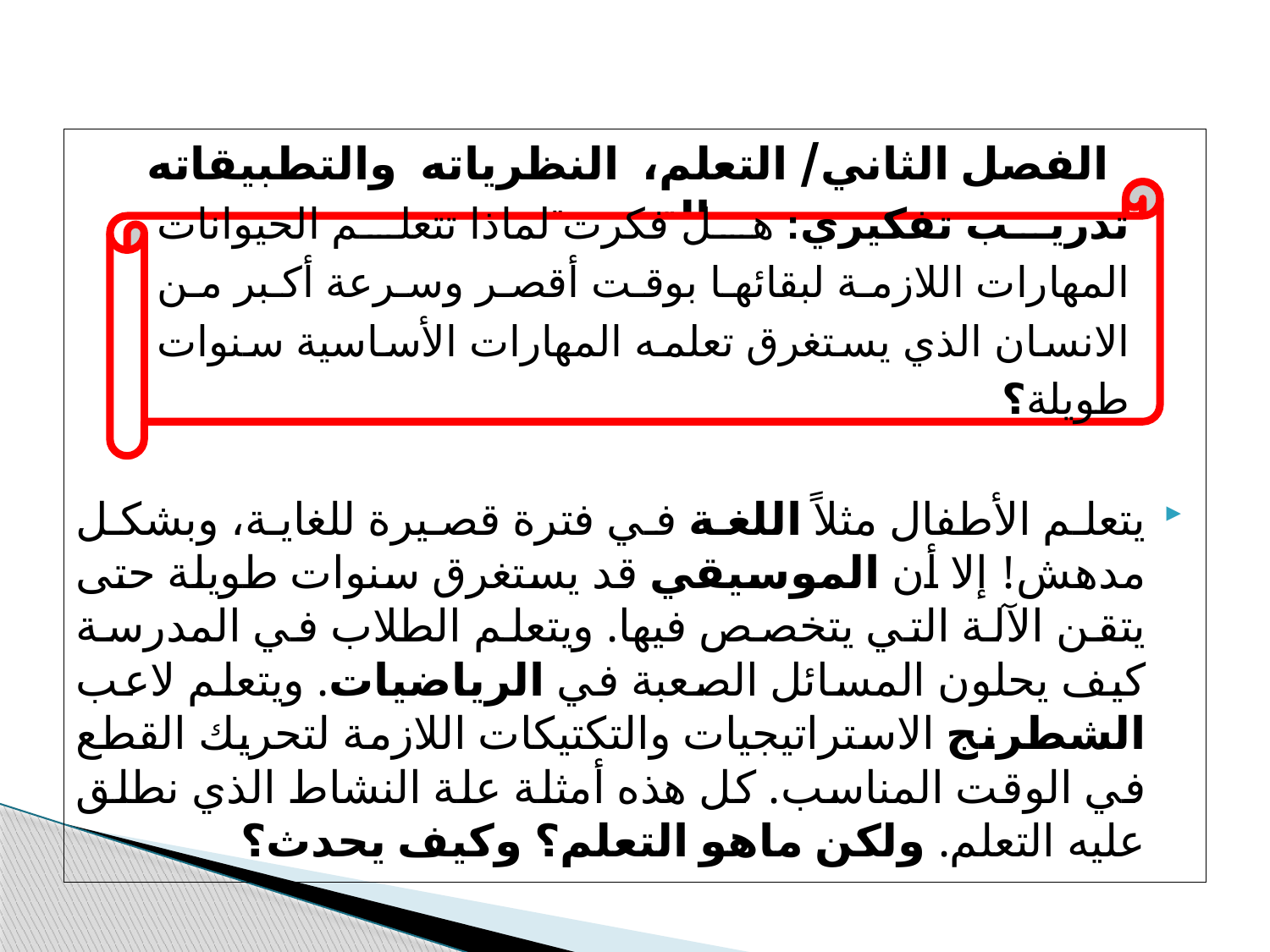

الفصل الثاني/ التعلم،  النظرياته  والتطبيقاته التربوية

يتعلم الأطفال مثلاً اللغة في فترة قصيرة للغاية، وبشكل مدهش! إلا أن الموسيقي قد يستغرق سنوات طويلة حتى يتقن الآلة التي يتخصص فيها. ويتعلم الطلاب في المدرسة كيف يحلون المسائل الصعبة في الرياضيات. ويتعلم لاعب الشطرنج الاستراتيجيات والتكتيكات اللازمة لتحريك القطع في الوقت المناسب. كل هذه أمثلة علة النشاط الذي نطلق عليه التعلم. ولكن ماهو التعلم؟ وكيف يحدث؟

تدريب تفكيري: هل فكرت لماذا تتعلم الحيوانات المهارات اللازمة لبقائها بوقت أقصر وسرعة أكبر من الانسان الذي يستغرق تعلمه المهارات الأساسية سنوات طويلة؟